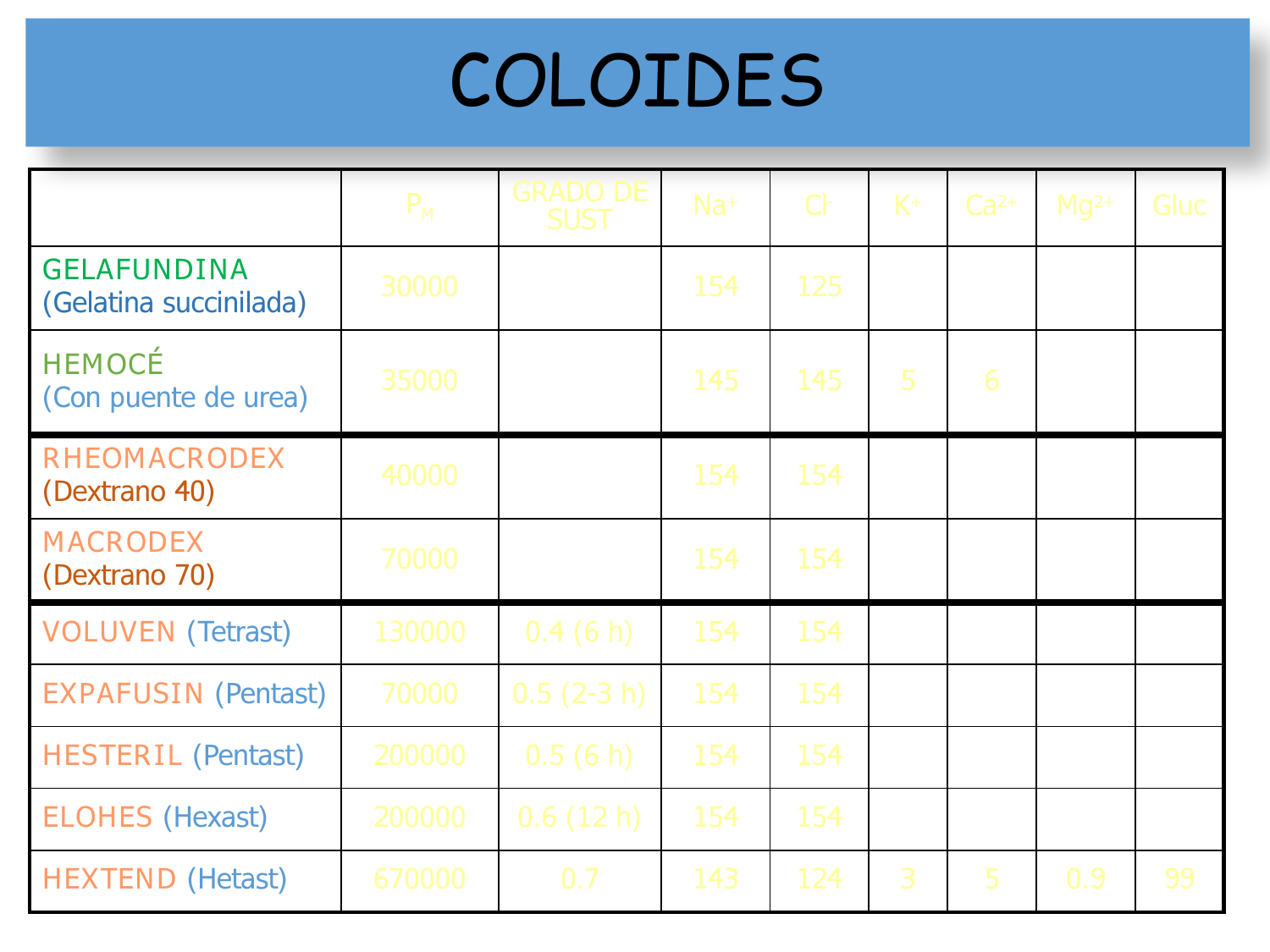

# COLOIDES
|  | PM | GRADO DE SUST | Na+ | Cl- | K+ | Ca2+ | Mg2+ | Gluc |
| --- | --- | --- | --- | --- | --- | --- | --- | --- |
| GELAFUNDINA (Gelatina succinilada) | 30000 |  | 154 | 125 |  |  |  |  |
| HEMOCÉ (Con puente de urea) | 35000 |  | 145 | 145 | 5 | 6 |  |  |
| RHEOMACRODEX (Dextrano 40) | 40000 |  | 154 | 154 |  |  |  |  |
| MACRODEX (Dextrano 70) | 70000 |  | 154 | 154 |  |  |  |  |
| VOLUVEN (Tetrast) | 130000 | 0.4 (6 h) | 154 | 154 |  |  |  |  |
| EXPAFUSIN (Pentast) | 70000 | 0.5 (2-3 h) | 154 | 154 |  |  |  |  |
| HESTERIL (Pentast) | 200000 | 0.5 (6 h) | 154 | 154 |  |  |  |  |
| ELOHES (Hexast) | 200000 | 0.6 (12 h) | 154 | 154 |  |  |  |  |
| HEXTEND (Hetast) | 670000 | 0.7 | 143 | 124 | 3 | 5 | 0.9 | 99 |